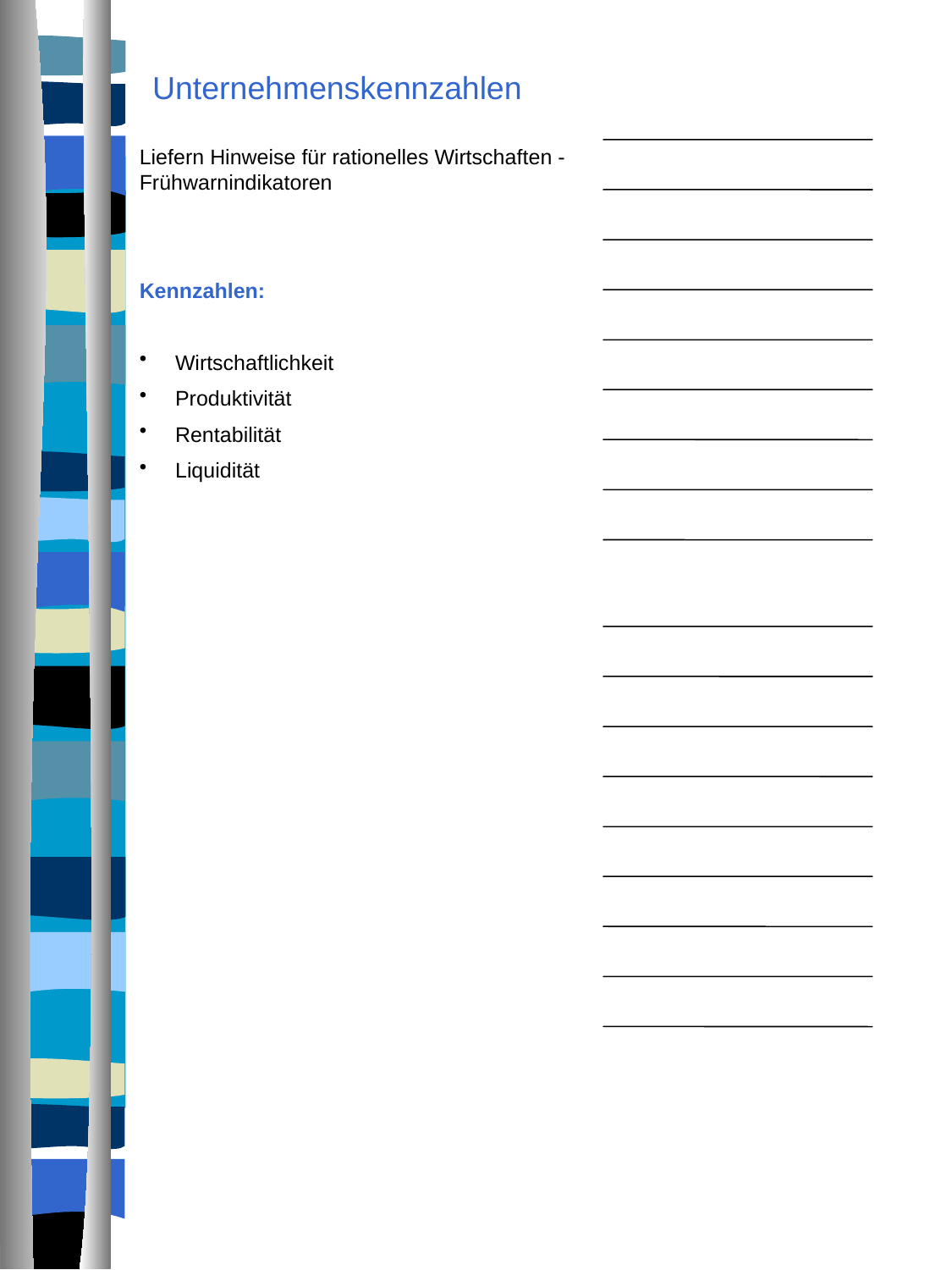

# Unternehmenskennzahlen
Liefern Hinweise für rationelles Wirtschaften - Frühwarnindikatoren

Kennzahlen:

 Wirtschaftlichkeit
 Produktivität
 Rentabilität
 Liquidität